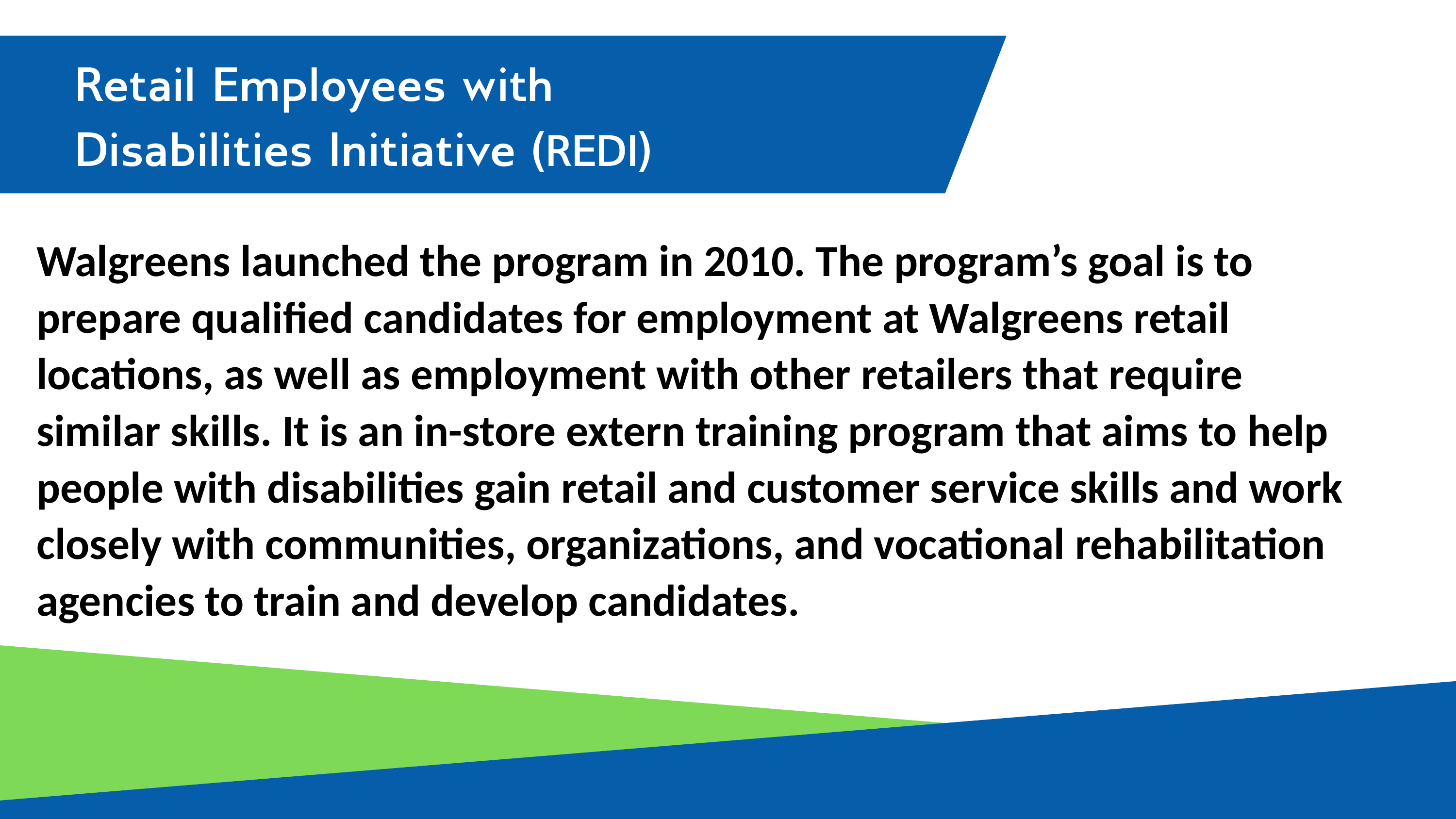

Retail Employees with
Disabilities Initiative (REDI)
Walgreens launched the program in 2010. The program’s goal is to prepare qualified candidates for employment at Walgreens retail locations, as well as employment with other retailers that require similar skills. It is an in-store extern training program that aims to help people with disabilities gain retail and customer service skills and work closely with communities, organizations, and vocational rehabilitation agencies to train and develop candidates.